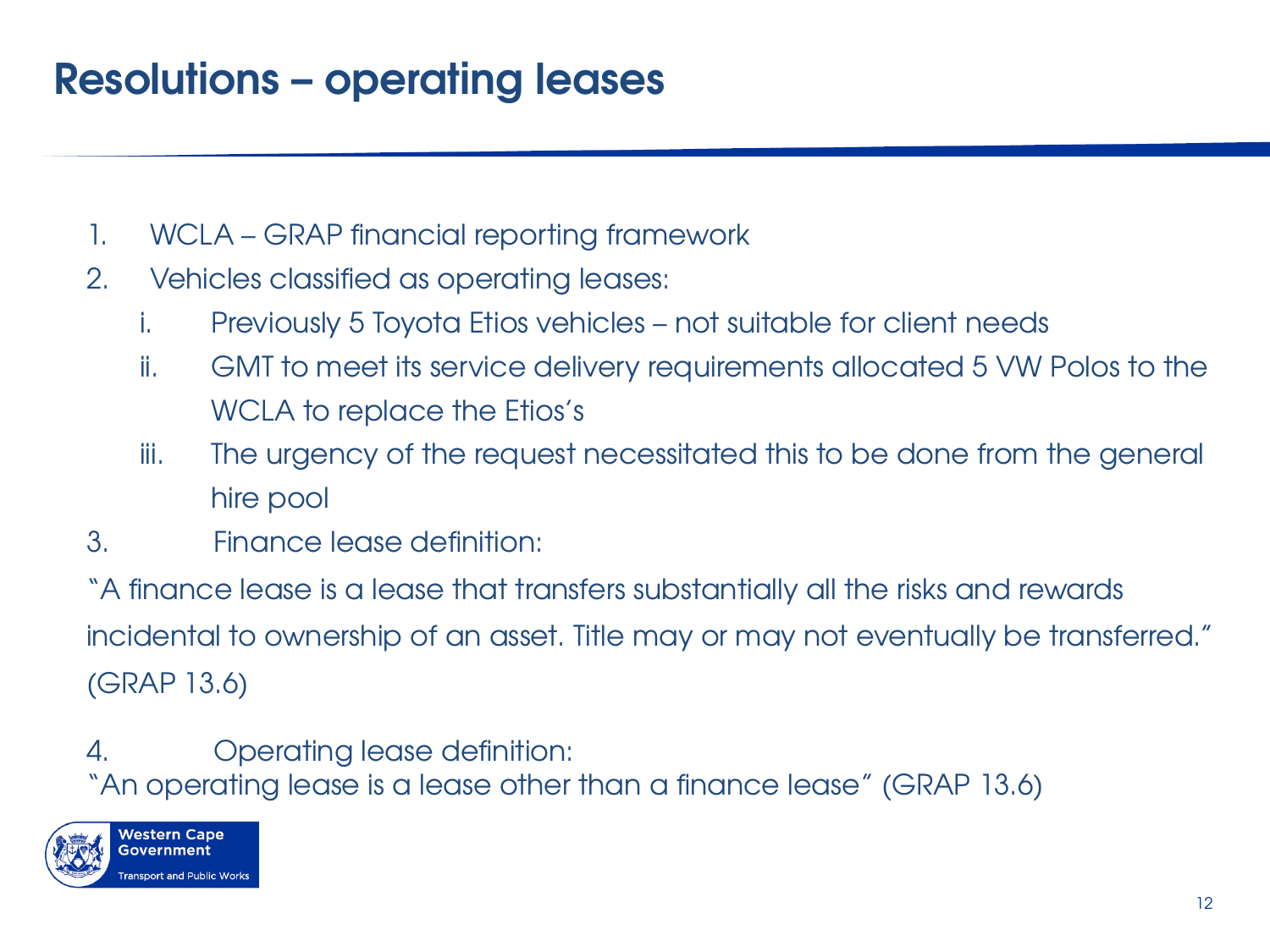

# Resolutions – operating leases
WCLA – GRAP financial reporting framework
Vehicles classified as operating leases:
Previously 5 Toyota Etios vehicles – not suitable for client needs
GMT to meet its service delivery requirements allocated 5 VW Polos to the WCLA to replace the Etios’s
The urgency of the request necessitated this to be done from the general hire pool
3.	Finance lease definition:
“A finance lease is a lease that transfers substantially all the risks and rewards incidental to ownership of an asset. Title may or may not eventually be transferred.” (GRAP 13.6)

4.	Operating lease definition:
“An operating lease is a lease other than a finance lease” (GRAP 13.6)

12